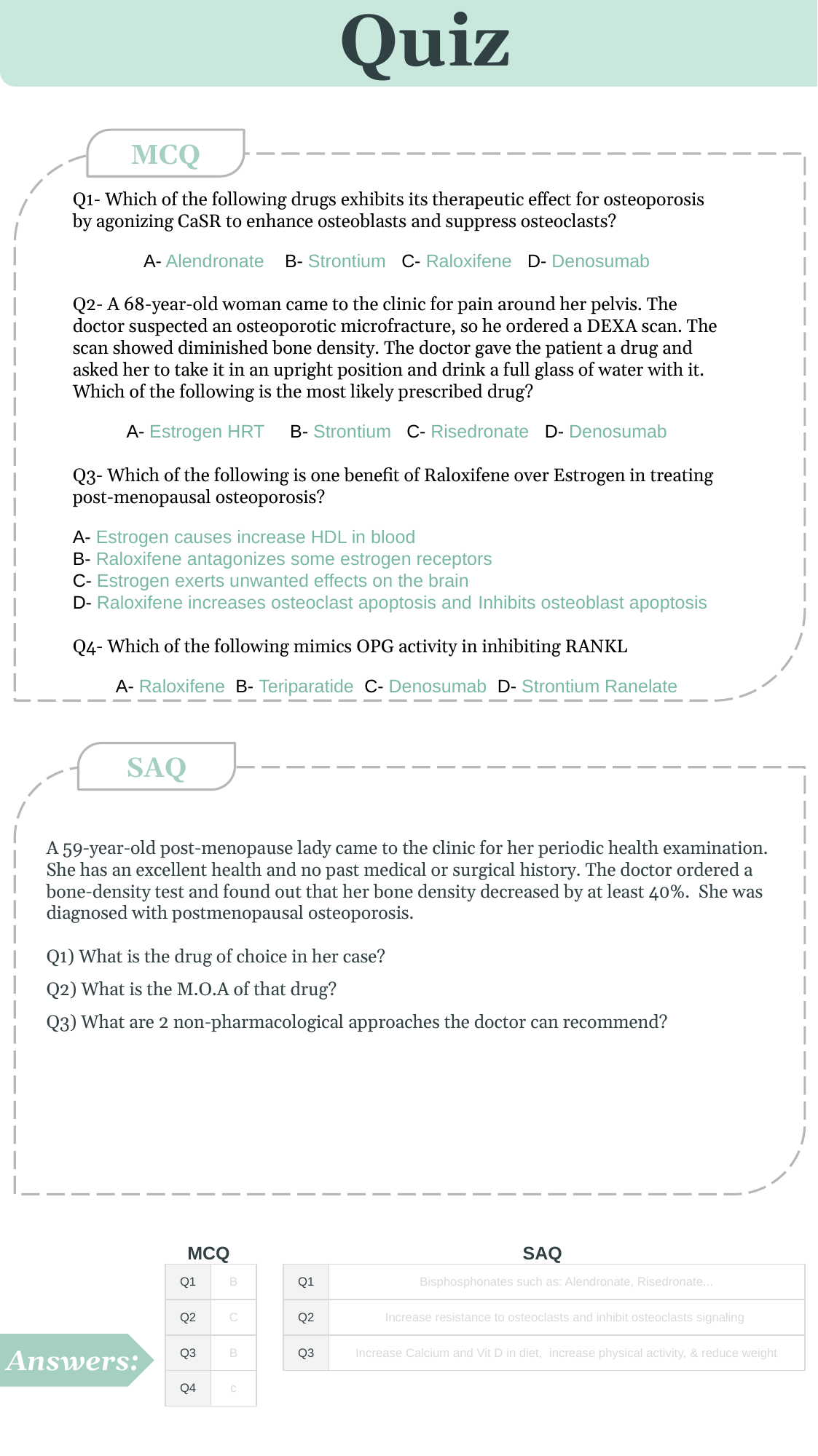

Quiz

MCQ

Q1- Which of the following drugs exhibits its therapeutic effect for osteoporosis by agonizing CaSR to enhance osteoblasts and suppress osteoclasts?

A- Alendronate    B- Strontium   C- Raloxifene   D- Denosumab

Q2- A 68-year-old woman came to the clinic for pain around her pelvis. The doctor suspected an osteoporotic microfracture, so he ordered a DEXA scan. The scan showed diminished bone density. The doctor gave the patient a drug and asked her to take it in an upright position and drink a full glass of water with it. Which of the following is the most likely prescribed drug?

A- Estrogen HRT     B- Strontium   C- Risedronate   D- Denosumab

Q3- Which of the following is one benefit of Raloxifene over Estrogen in treating post-menopausal osteoporosis?

A- Estrogen causes increase HDL in blood
B- Raloxifene antagonizes some estrogen receptors
C- Estrogen exerts unwanted effects on the brain
D- Raloxifene increases osteoclast apoptosis and Inhibits osteoblast apoptosis

Q4- Which of the following mimics OPG activity in inhibiting RANKL

A- Raloxifene  B- Teriparatide  C- Denosumab  D- Strontium Ranelate
SAQ

A 59-year-old post-menopause lady came to the clinic for her periodic health examination. She has an excellent health and no past medical or surgical history. The doctor ordered a bone-density test and found out that her bone density decreased by at least 40%.  She was diagnosed with postmenopausal osteoporosis.

Q1) What is the drug of choice in her case?

Q2) What is the M.O.A of that drug?

Q3) What are 2 non-pharmacological approaches the doctor can recommend?

MCQ
SAQ
| Q1 | B |
| --- | --- |
| Q2 | C |
| Q3 | B |
| Q4 | c |
| Q1 | Bisphosphonates such as: Alendronate, Risedronate... |
| --- | --- |
| Q2 | Increase resistance to osteoclasts and inhibit osteoclasts signaling |
| Q3 | Increase Calcium and Vit D in diet, increase physical activity, & reduce weight |
Answers: